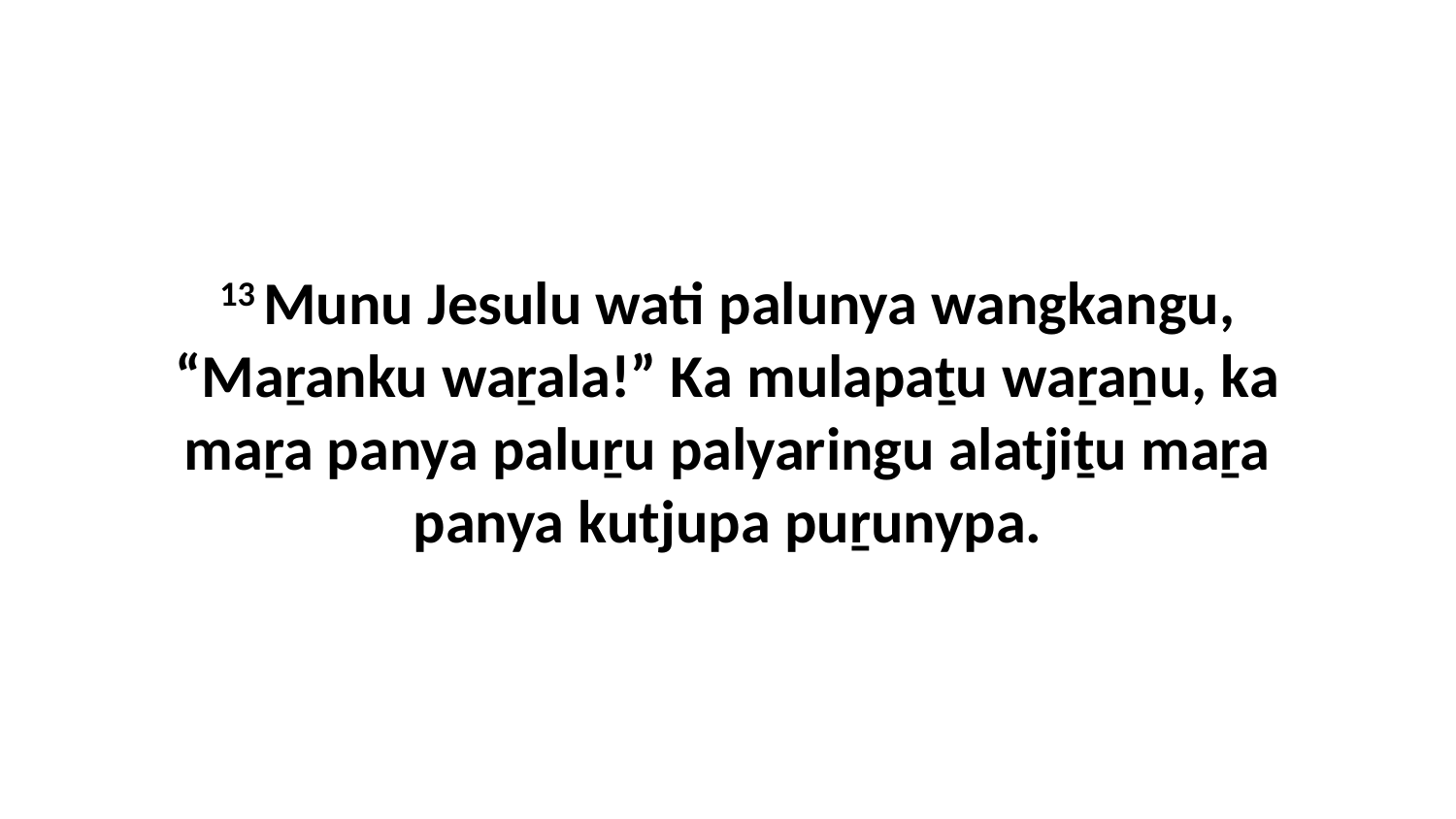

13 Munu Jesulu wati palunya wangkangu, “Maṟanku waṟala!” Ka mulapaṯu waṟaṉu, ka maṟa panya paluṟu palyaringu alatjiṯu maṟa panya kutjupa puṟunypa.